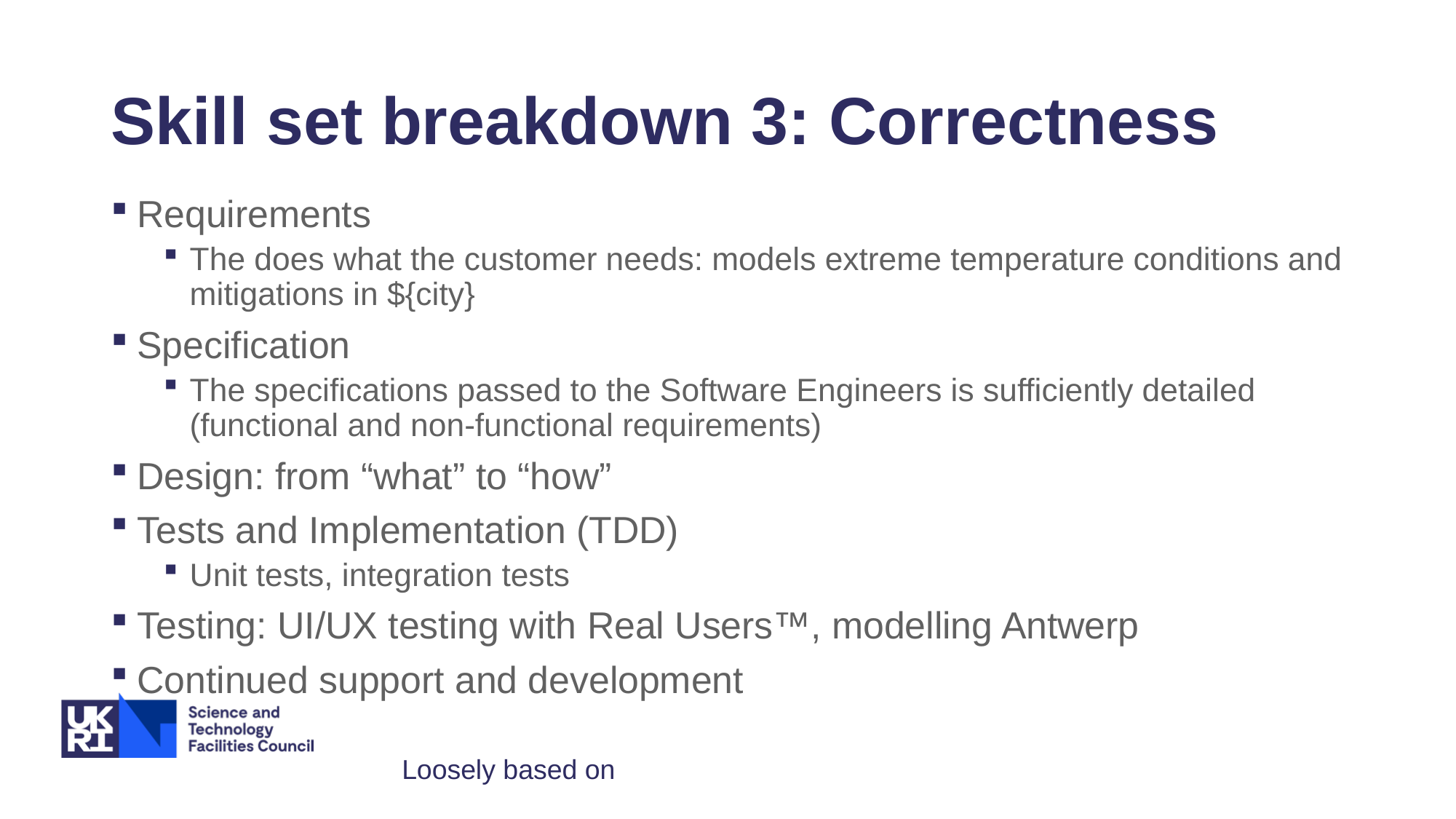

# Skill set breakdown 3: Correctness
Requirements
The does what the customer needs: models extreme temperature conditions and mitigations in ${city}
Specification
The specifications passed to the Software Engineers is sufficiently detailed (functional and non-functional requirements)
Design: from “what” to “how”
Tests and Implementation (TDD)
Unit tests, integration tests
Testing: UI/UX testing with Real Users™, modelling Antwerp
Continued support and development

Loosely based on